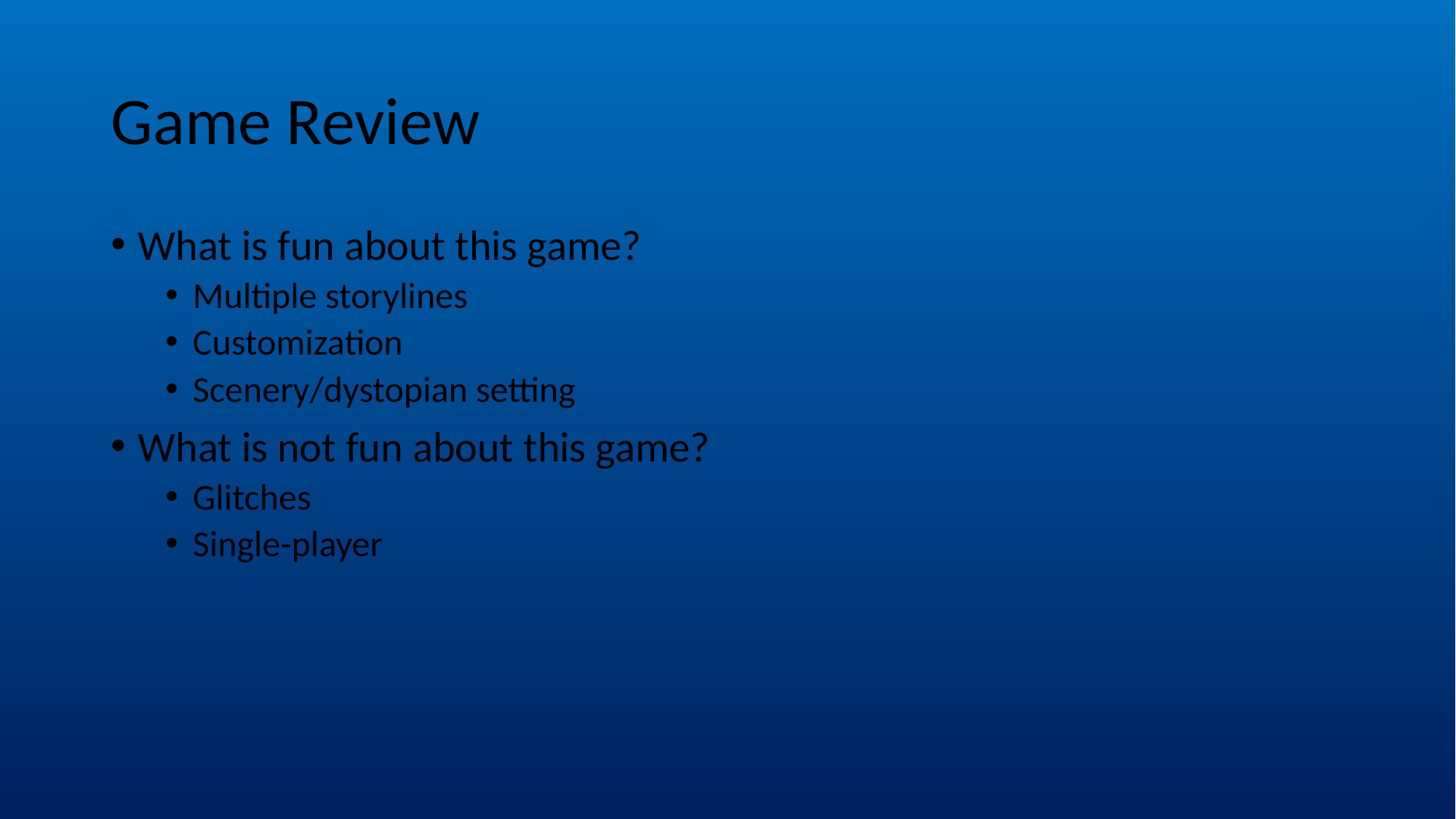

# Game Review
What is fun about this game?
Multiple storylines
Customization
Scenery/dystopian setting
What is not fun about this game?
Glitches
Single-player